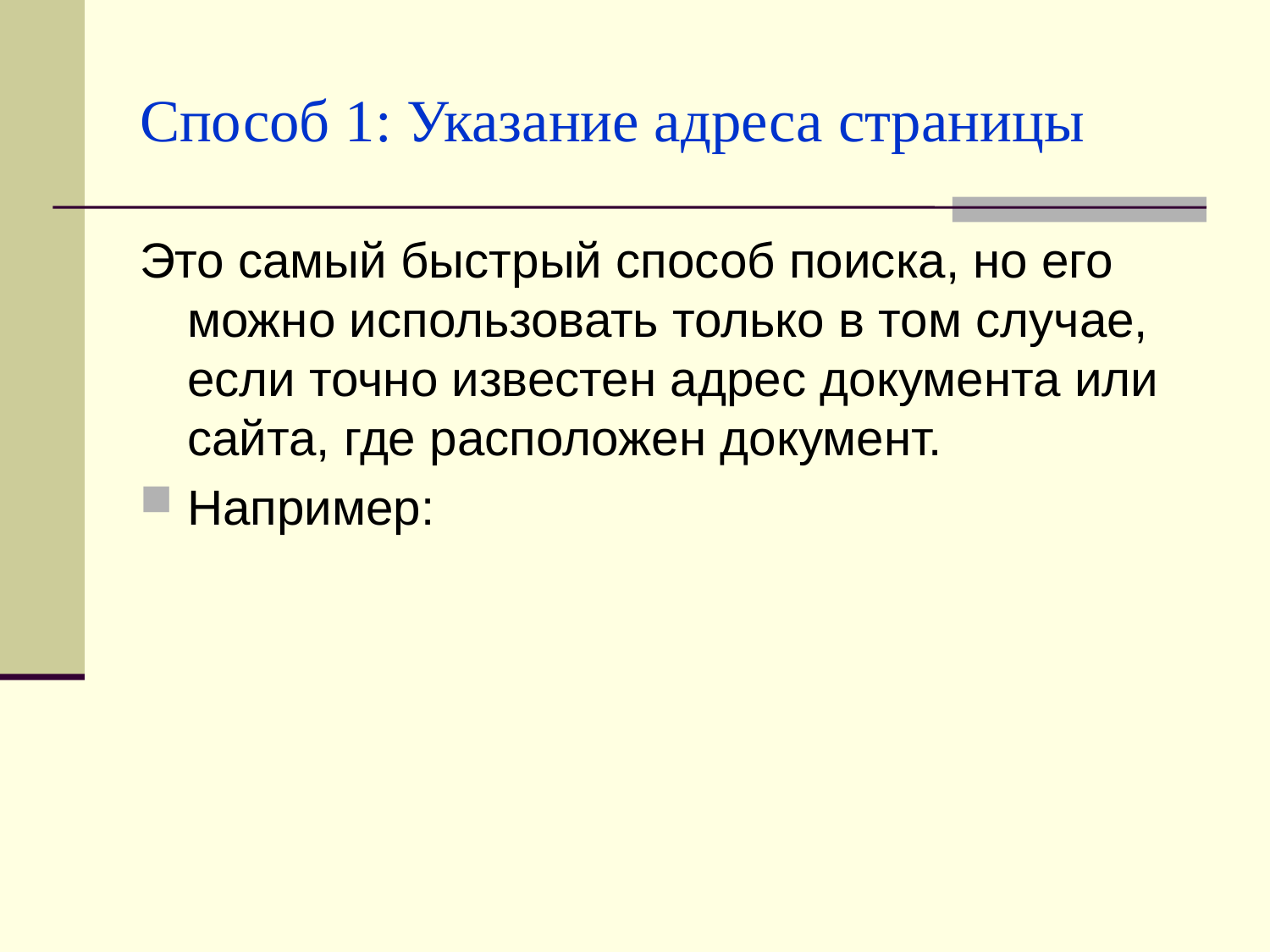

# Способ 1: Указание адреса страницы
Это самый быстрый способ поиска, но его можно использовать только в том случае, если точно известен адрес документа или сайта, где расположен документ.
Например: